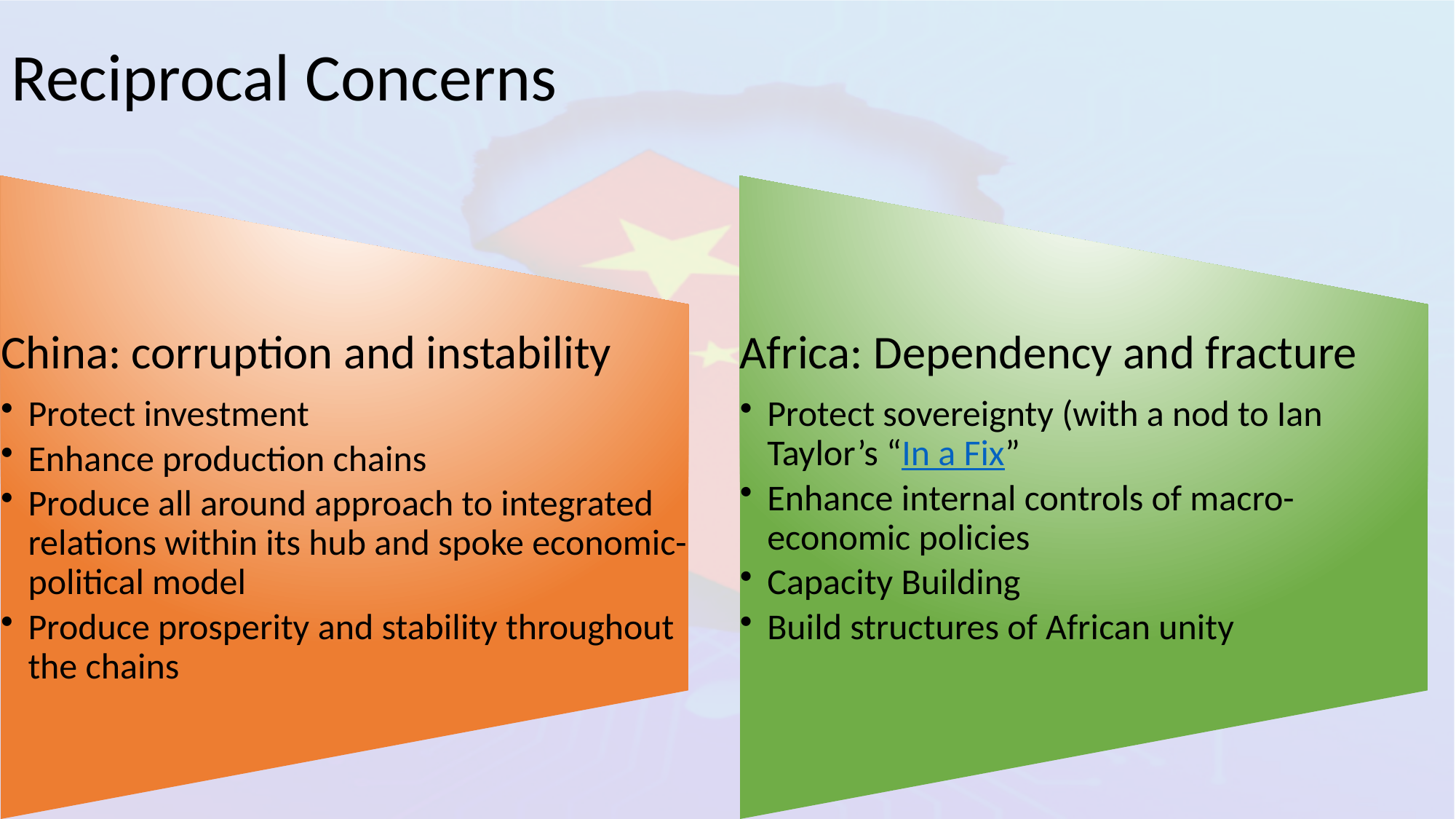

# Reciprocal Concerns
China: corruption and instability
Protect investment
Enhance production chains
Produce all around approach to integrated relations within its hub and spoke economic-political model
Produce prosperity and stability throughout the chains
Africa: Dependency and fracture
Protect sovereignty (with a nod to Ian Taylor’s “In a Fix”
Enhance internal controls of macro-economic policies
Capacity Building
Build structures of African unity